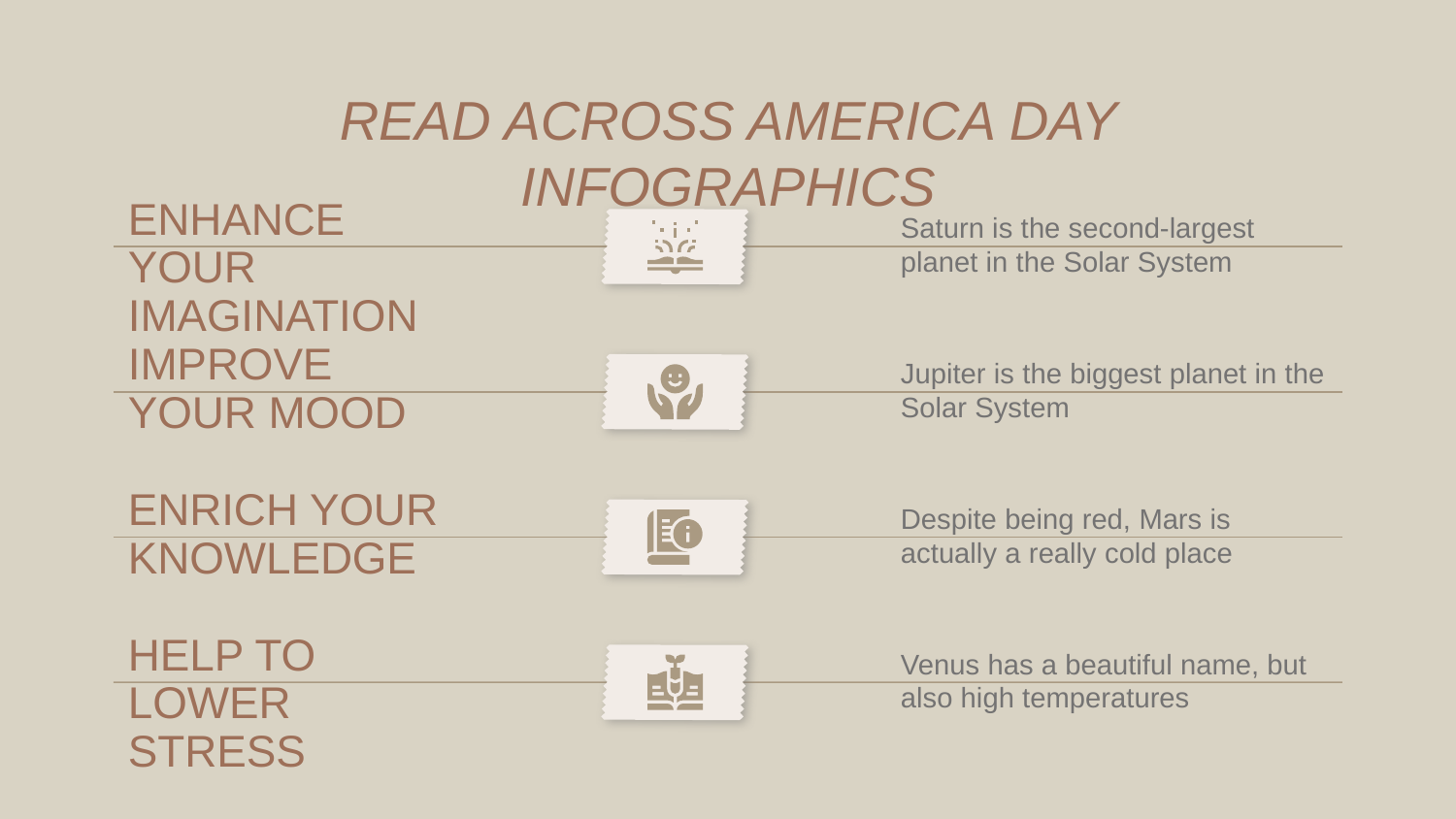

# READ ACROSS AMERICA DAY INFOGRAPHICS

ENHANCE YOUR IMAGINATION
Saturn is the second-largest planet in the Solar System

IMPROVE YOUR MOOD
Jupiter is the biggest planet in the Solar System

ENRICH YOUR KNOWLEDGE
Despite being red, Mars is actually a really cold place

HELP TO LOWER STRESS
Venus has a beautiful name, but also high temperatures